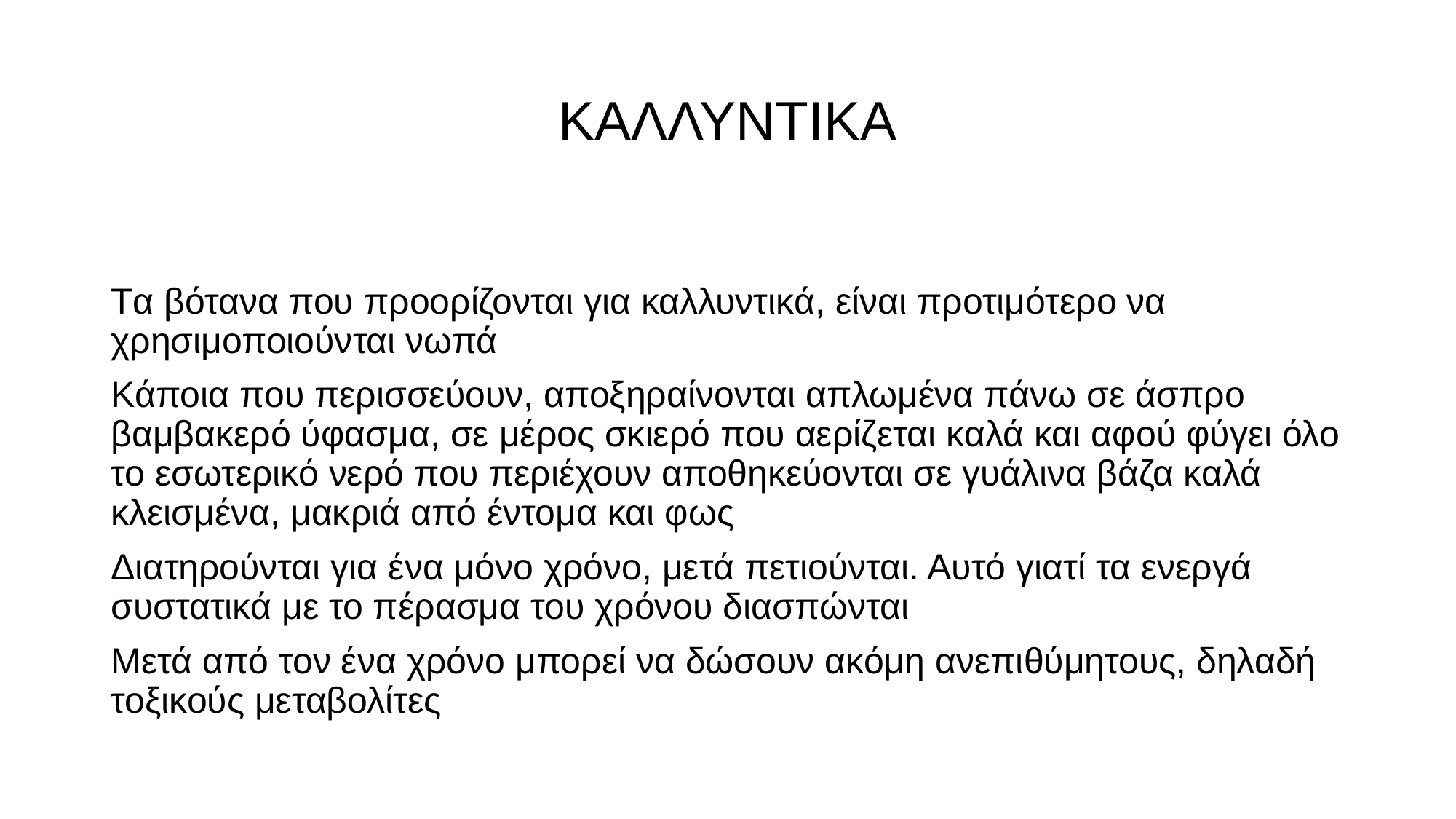

# ΚΑΛΛΥΝΤΙΚΑ

Tα βότανα που προορίζονται για καλλυντικά, είναι προτιμότερο να χρησιμοποιούνται νωπά
Κάποια που περισσεύουν, αποξηραίνονται απλωμένα πάνω σε άσπρο βαμβακερό ύφασμα, σε μέρος σκιερό που αερίζεται καλά και αφού φύγει όλο το εσωτερικό νερό που περιέχουν αποθηκεύονται σε γυάλινα βάζα καλά κλεισμένα, μακριά από έντομα και φως
Διατηρούνται για ένα μόνο χρόνο, μετά πετιούνται. Αυτό γιατί τα ενεργά συστατικά με το πέρασμα του χρόνου διασπώνται
Μετά από τον ένα χρόνο μπορεί να δώσουν ακόμη ανεπιθύμητους, δηλαδή τοξικούς μεταβολίτες